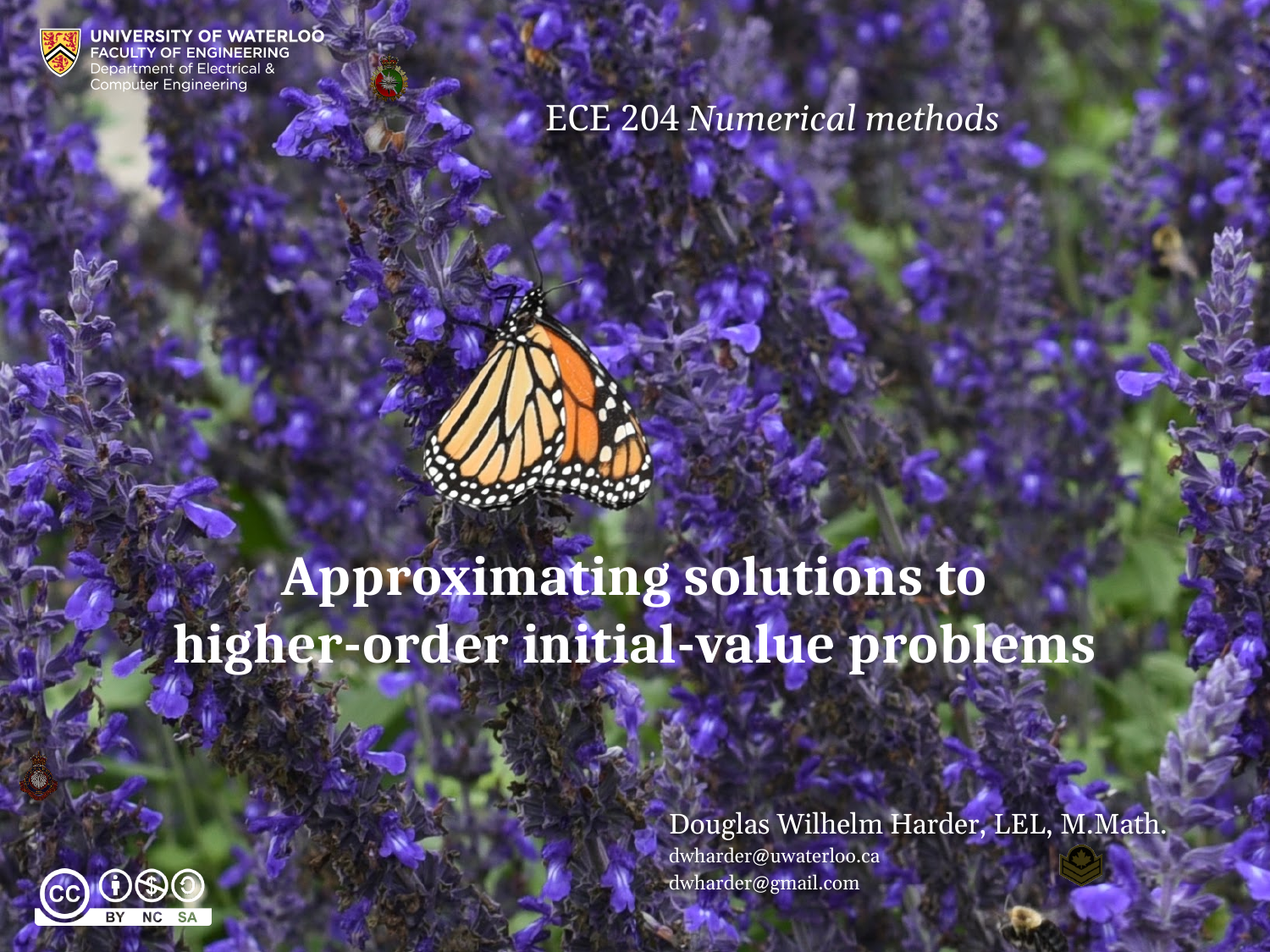

# Approximating solutions to higher-order initial-value problems